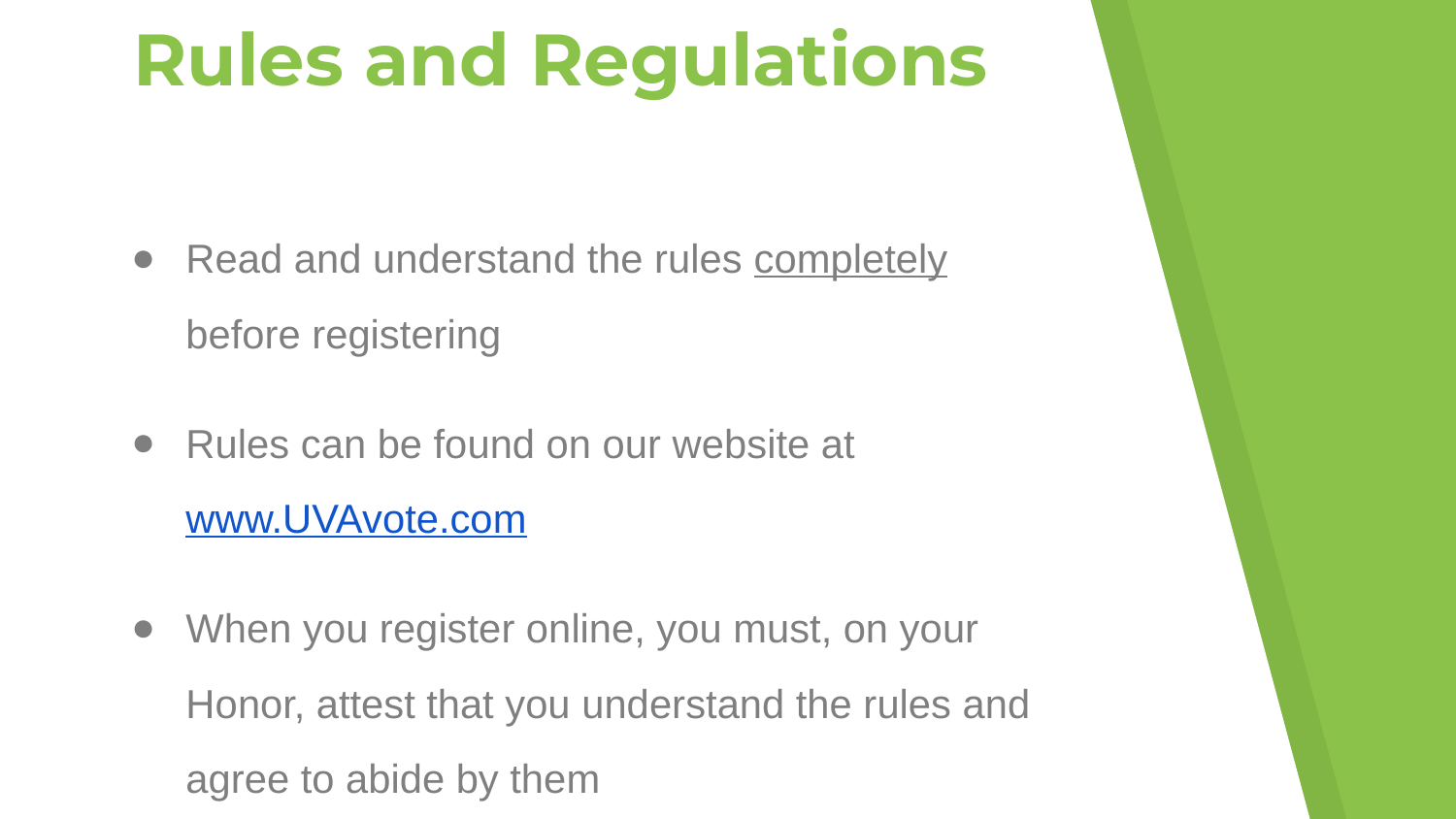

Rules and Regulations
Read and understand the rules completely before registering
Rules can be found on our website at www.UVAvote.com
When you register online, you must, on your Honor, attest that you understand the rules and agree to abide by them